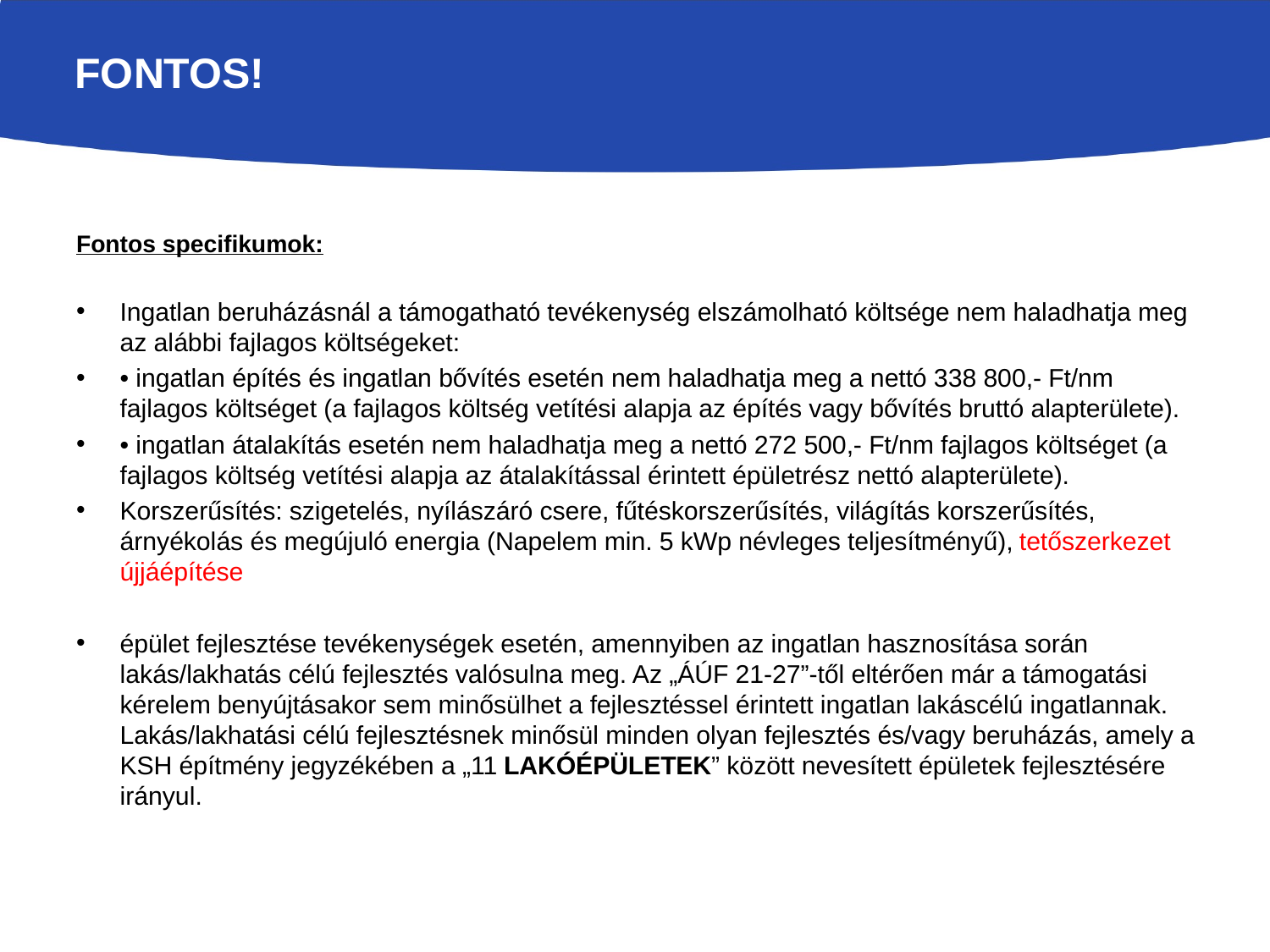

# Fontos!
Fontos specifikumok:

Ingatlan beruházásnál a támogatható tevékenység elszámolható költsége nem haladhatja meg az alábbi fajlagos költségeket:
• ingatlan építés és ingatlan bővítés esetén nem haladhatja meg a nettó 338 800,- Ft/nm fajlagos költséget (a fajlagos költség vetítési alapja az építés vagy bővítés bruttó alapterülete).
• ingatlan átalakítás esetén nem haladhatja meg a nettó 272 500,- Ft/nm fajlagos költséget (a fajlagos költség vetítési alapja az átalakítással érintett épületrész nettó alapterülete).
Korszerűsítés: szigetelés, nyílászáró csere, fűtéskorszerűsítés, világítás korszerűsítés, árnyékolás és megújuló energia (Napelem min. 5 kWp névleges teljesítményű), tetőszerkezet újjáépítése

épület fejlesztése tevékenységek esetén, amennyiben az ingatlan hasznosítása során lakás/lakhatás célú fejlesztés valósulna meg. Az „ÁÚF 21-27”-től eltérően már a támogatási kérelem benyújtásakor sem minősülhet a fejlesztéssel érintett ingatlan lakáscélú ingatlannak. Lakás/lakhatási célú fejlesztésnek minősül minden olyan fejlesztés és/vagy beruházás, amely a KSH építmény jegyzékében a „11 LAKÓÉPÜLETEK” között nevesített épületek fejlesztésére irányul.